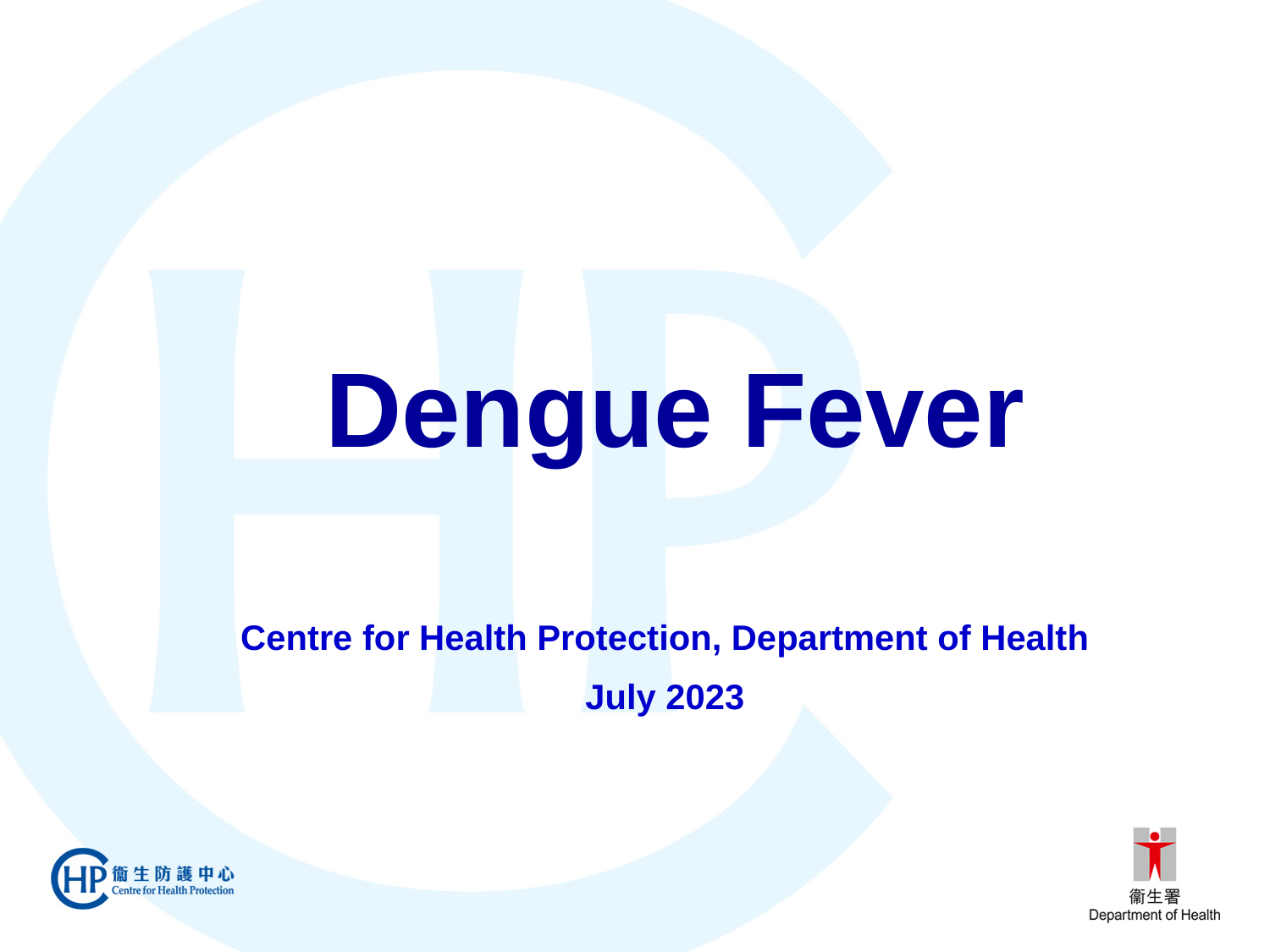

# Dengue Fever

Centre for Health Protection, Department of Health
July 2023